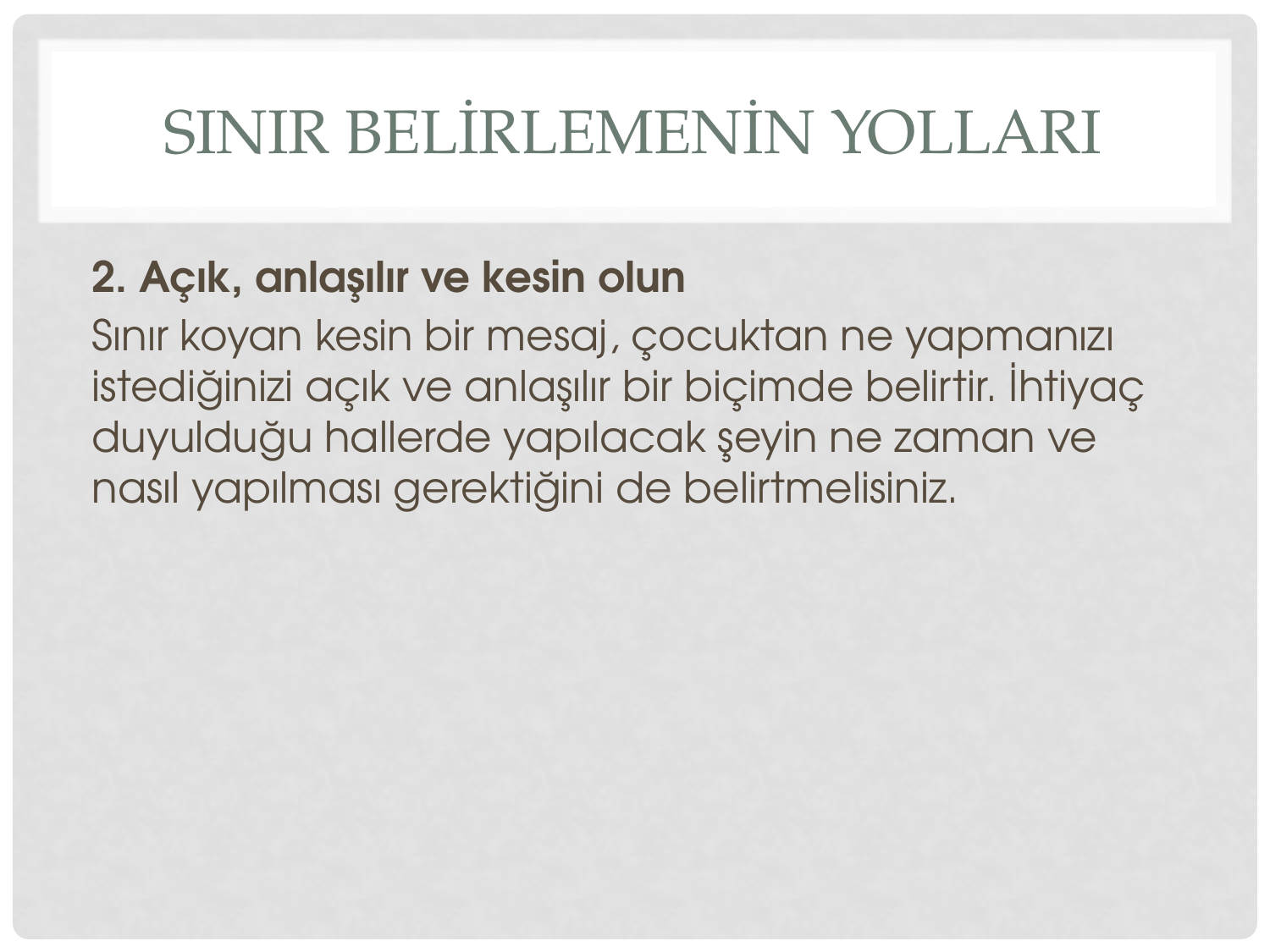

# SINIR BeLİRLEMENİN YOLLARI
2. Açık, anlaşılır ve kesin olun
Sınır koyan kesin bir mesaj, çocuktan ne yapmanızı istediğinizi açık ve anlaşılır bir biçimde belirtir. İhtiyaç duyulduğu hallerde yapılacak şeyin ne zaman ve nasıl yapılması gerektiğini de belirtmelisiniz.